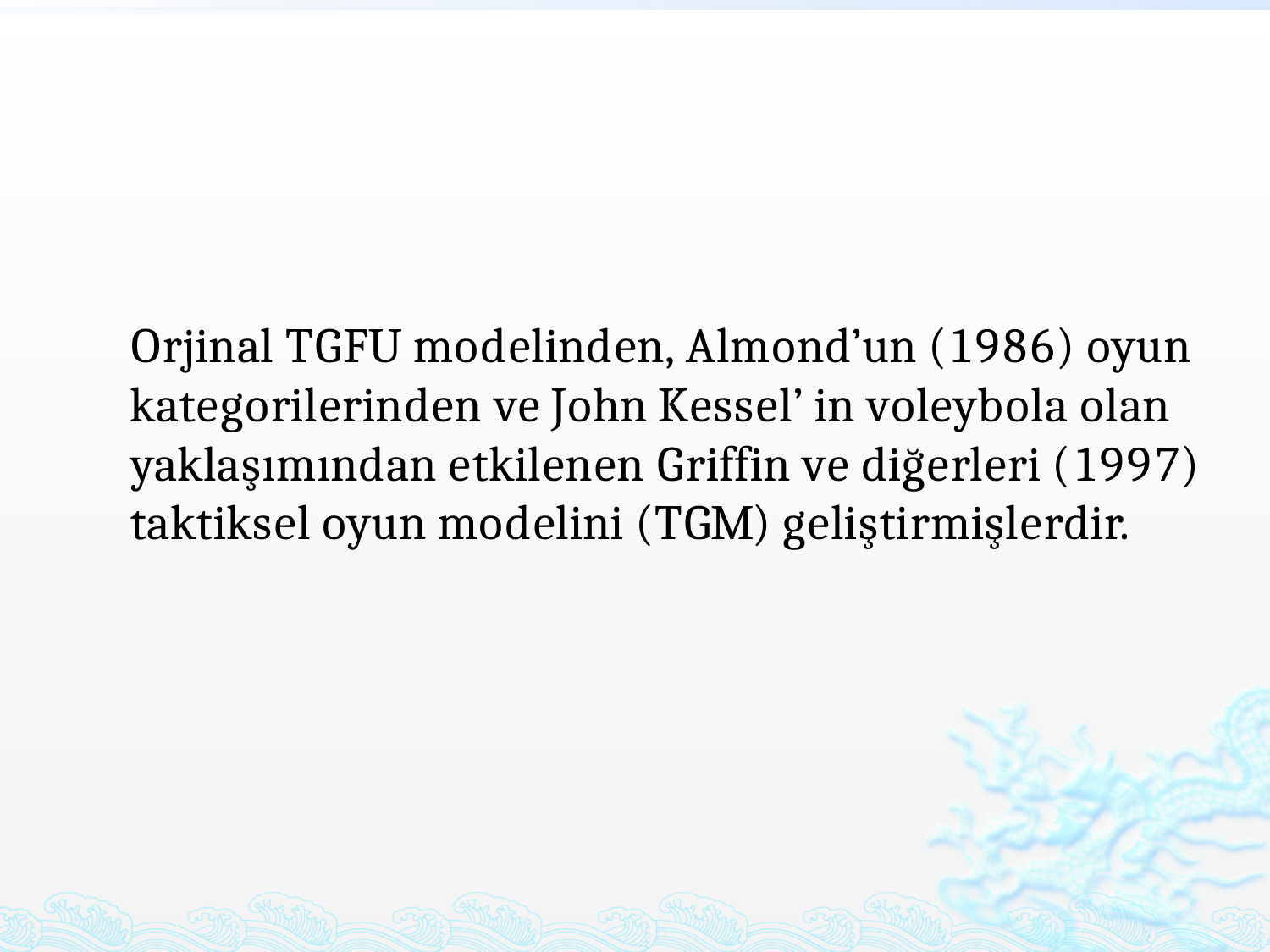

Orjinal TGFU modelinden, Almond’un (1986) oyun kategorilerinden ve John Kessel’ in voleybola olan yaklaşımından etkilenen Griffin ve diğerleri (1997) taktiksel oyun modelini (TGM) geliştirmişlerdir.